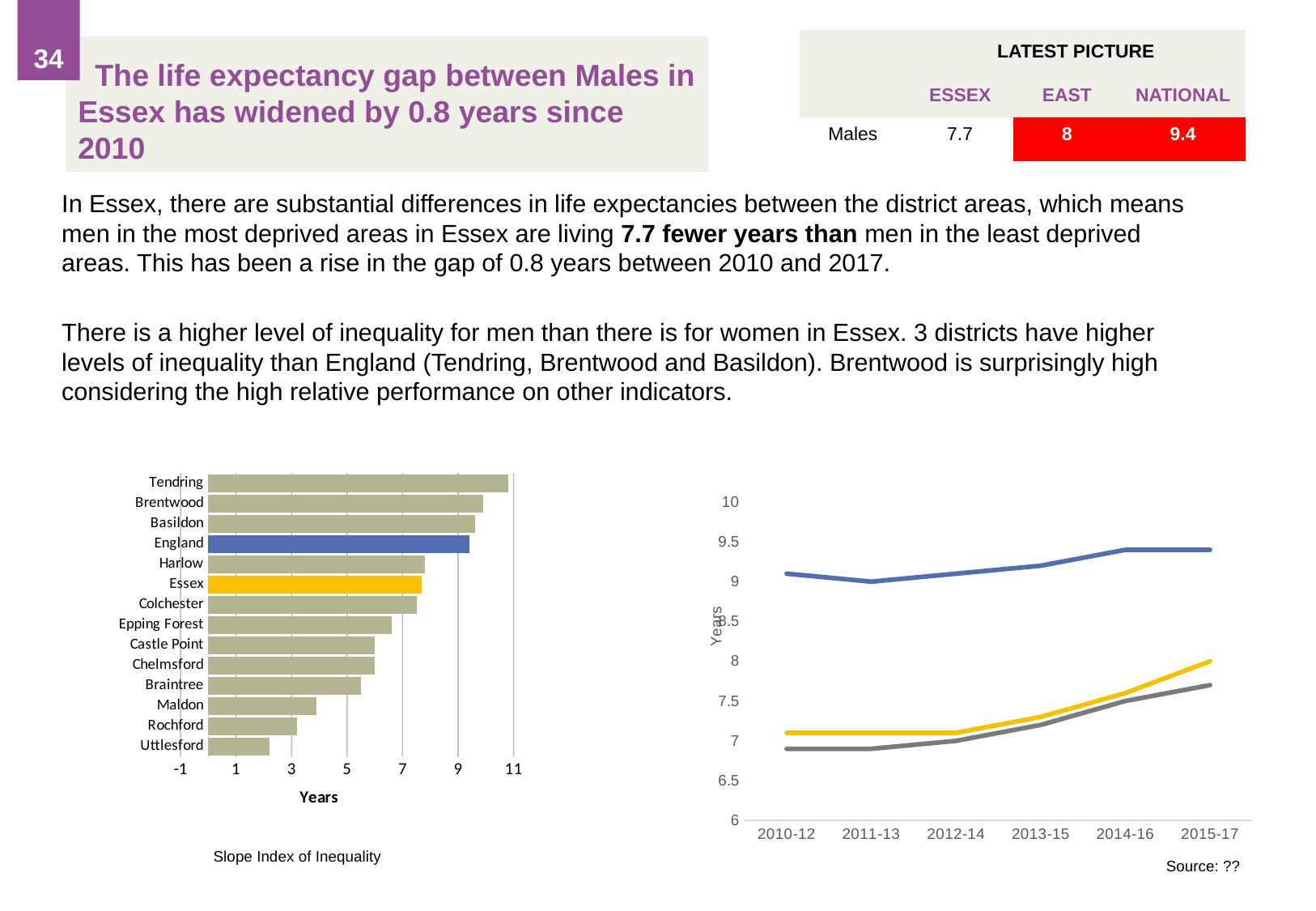

34
|  | LATEST PICTURE |  |  |
| --- | --- | --- | --- |
|  | ESSEX | EAST | NATIONAL |
| Males | 7.7 | 8 | 9.4 |
# The life expectancy gap between Males in Essex has widened by 0.8 years since 2010
In Essex, there are substantial differences in life expectancies between the district areas, which means men in the most deprived areas in Essex are living 7.7 fewer years than men in the least deprived areas. This has been a rise in the gap of 0.8 years between 2010 and 2017.

There is a higher level of inequality for men than there is for women in Essex. 3 districts have higher levels of inequality than England (Tendring, Brentwood and Basildon). Brentwood is surprisingly high considering the high relative performance on other indicators.

### Chart

| Category |  |
|---|---|
| Uttlesford | 2.2 |
| Rochford | 3.2 |
| Maldon | 3.9 |
| Braintree | 5.5 |
| Chelmsford | 6.0 |
| Castle Point | 6.0 |
| Epping Forest | 6.6 |
| Colchester | 7.5 |
| Essex | 7.7 |
| Harlow | 7.8 |
| England | 9.4 |
| Basildon | 9.6 |
| Brentwood | 9.9 |
| Tendring | 10.8 |

### Chart

| Category | Essex | EOE | England |
|---|---|---|---|
| 2010-12 | 6.9 | 7.1 | 9.1 |
| 2011-13 | 6.9 | 7.1 | 9.0 |
| 2012-14 | 7.0 | 7.1 | 9.1 |
| 2013-15 | 7.2 | 7.3 | 9.2 |
| 2014-16 | 7.5 | 7.6 | 9.4 |
| 2015-17 | 7.7 | 8.0 | 9.4 |
Slope Index of Inequality
Source: ??